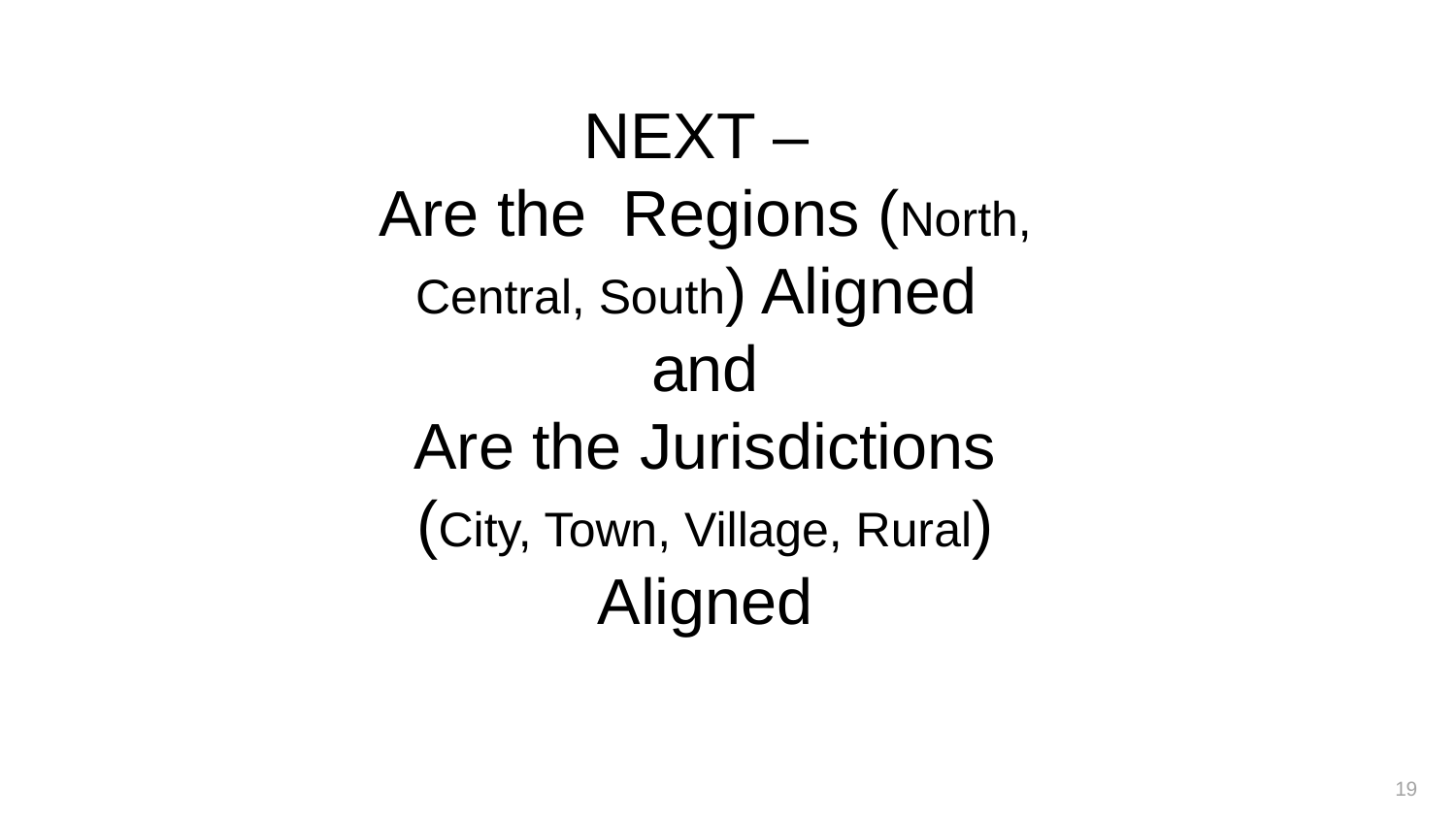

NEXT –
Are the  Regions (North, Central, South) Aligned
and
Are the Jurisdictions (City, Town, Village, Rural) Aligned
19